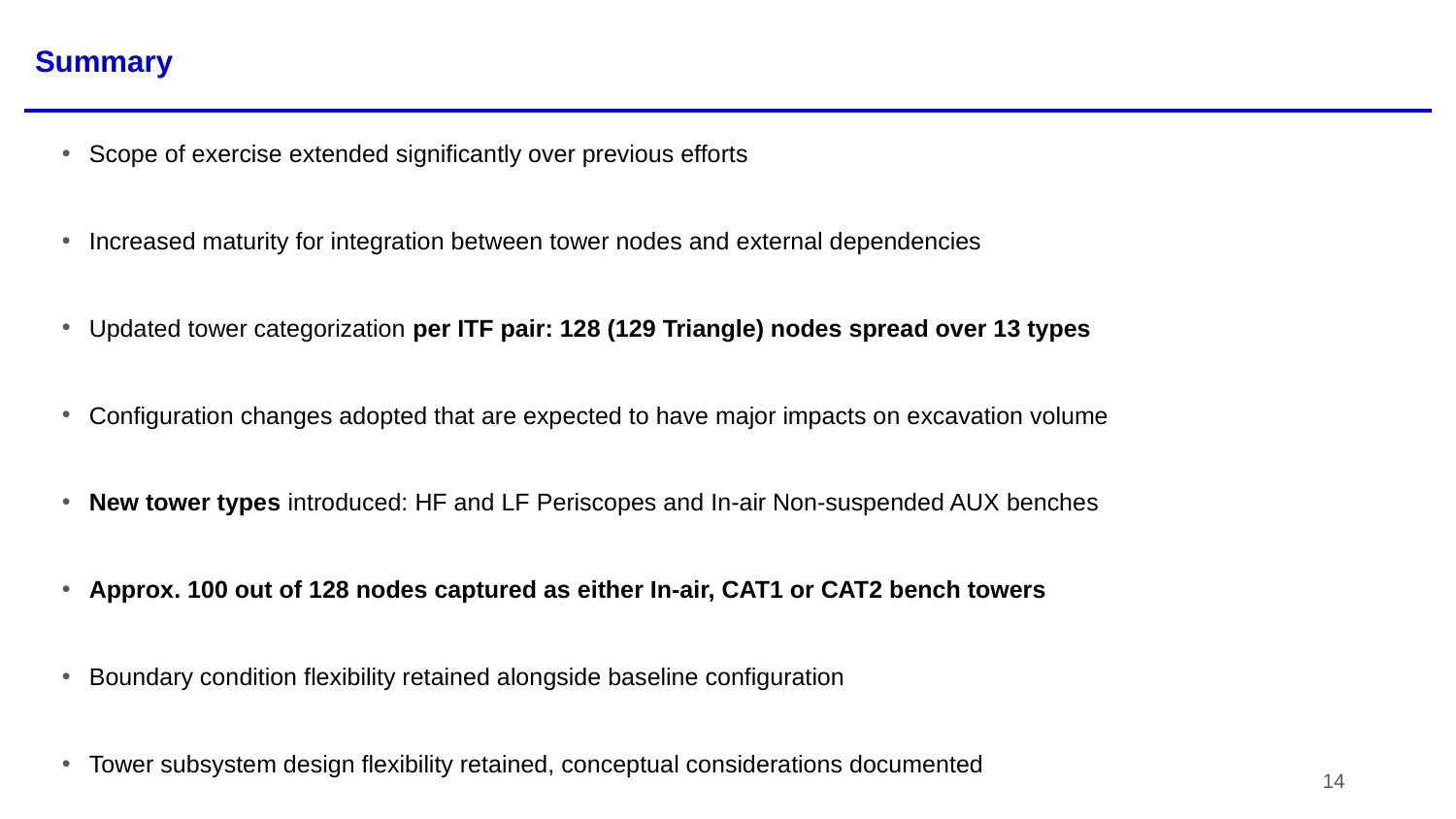

Summary
Scope of exercise extended significantly over previous efforts

Increased maturity for integration between tower nodes and external dependencies

Updated tower categorization per ITF pair: 128 (129 Triangle) nodes spread over 13 types

Configuration changes adopted that are expected to have major impacts on excavation volume

New tower types introduced: HF and LF Periscopes and In-air Non-suspended AUX benches

Approx. 100 out of 128 nodes captured as either In-air, CAT1 or CAT2 bench towers

Boundary condition flexibility retained alongside baseline configuration

Tower subsystem design flexibility retained, conceptual considerations documented
14